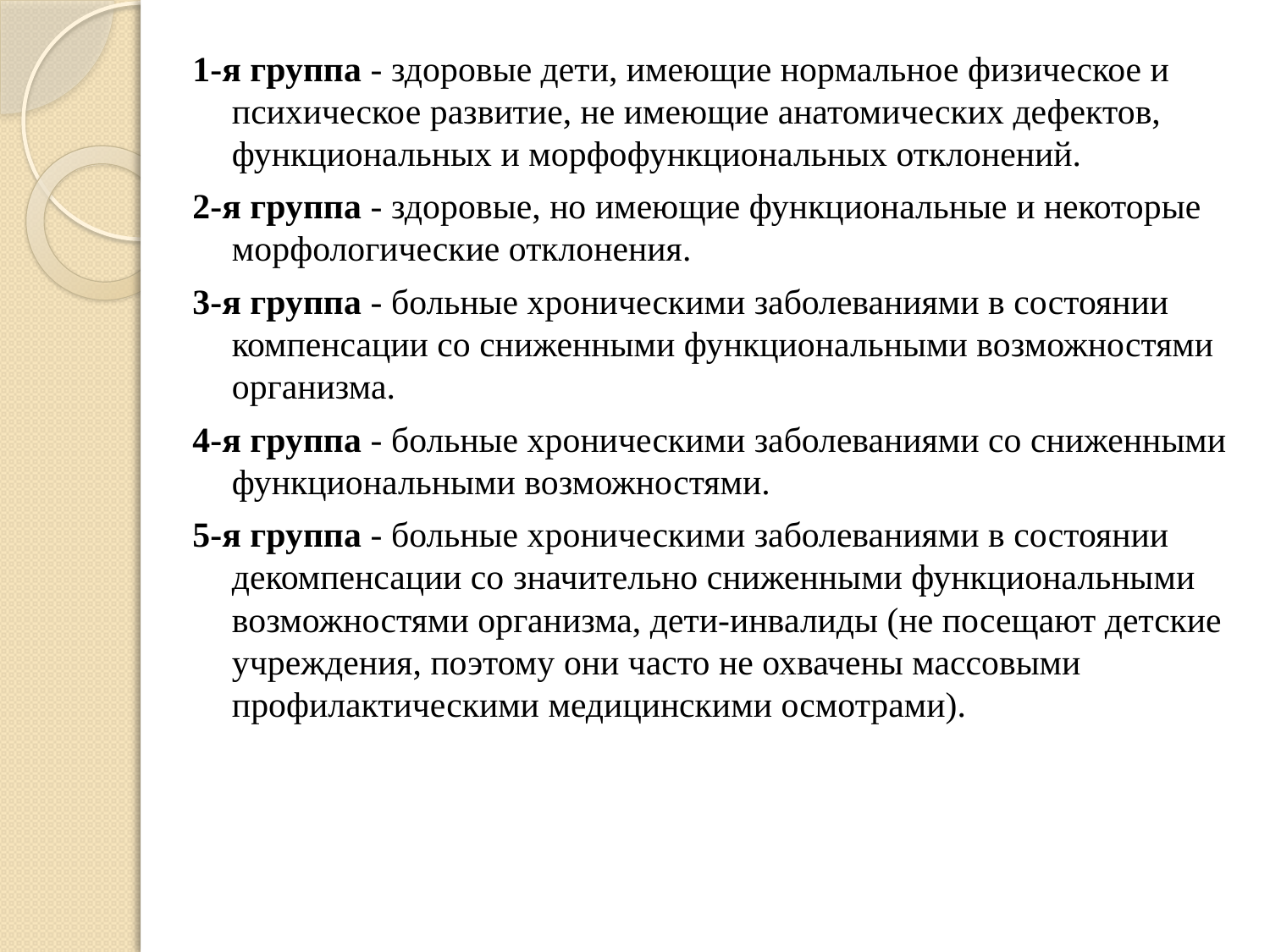

1-я группа - здоровые дети, имеющие нормальное физическое и психическое развитие, не имеющие анатомических дефектов, функциональных и морфофункциональных отклонений.
2-я группа - здоровые, но имеющие функциональные и некоторые морфологические отклонения.
3-я группа - больные хроническими заболеваниями в состоянии компенсации со сниженными функциональными возможностями организма.
4-я группа - больные хроническими заболеваниями со сниженными функциональными возможностями.
5-я группа - больные хроническими заболеваниями в состоянии декомпенсации со значительно сниженными функциональными возможностями организма, дети-инвалиды (не посещают детские учреждения, поэтому они часто не охвачены массовыми профилактическими медицинскими осмотрами).